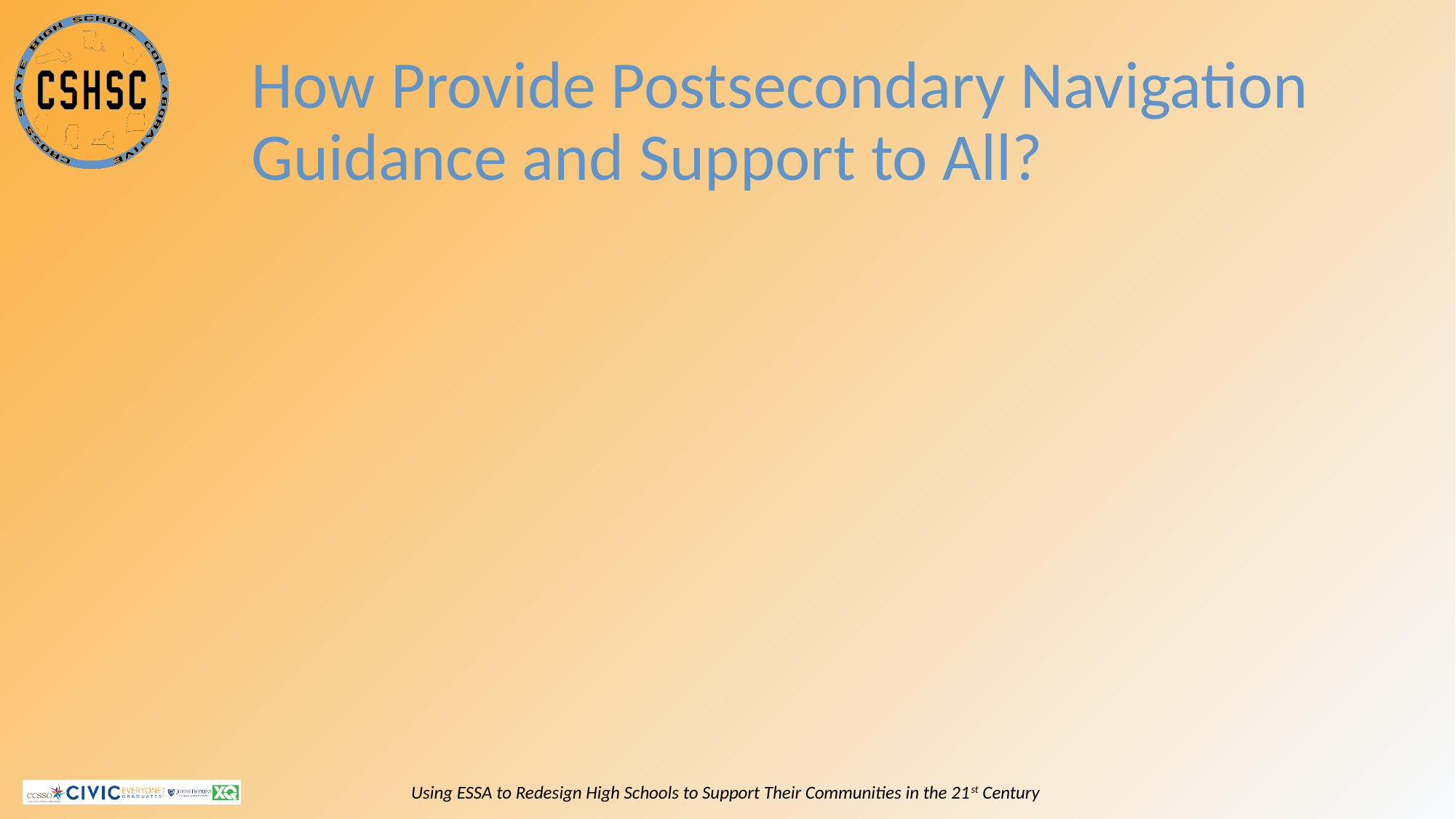

# How Provide Postsecondary Navigation Guidance and Support to All?